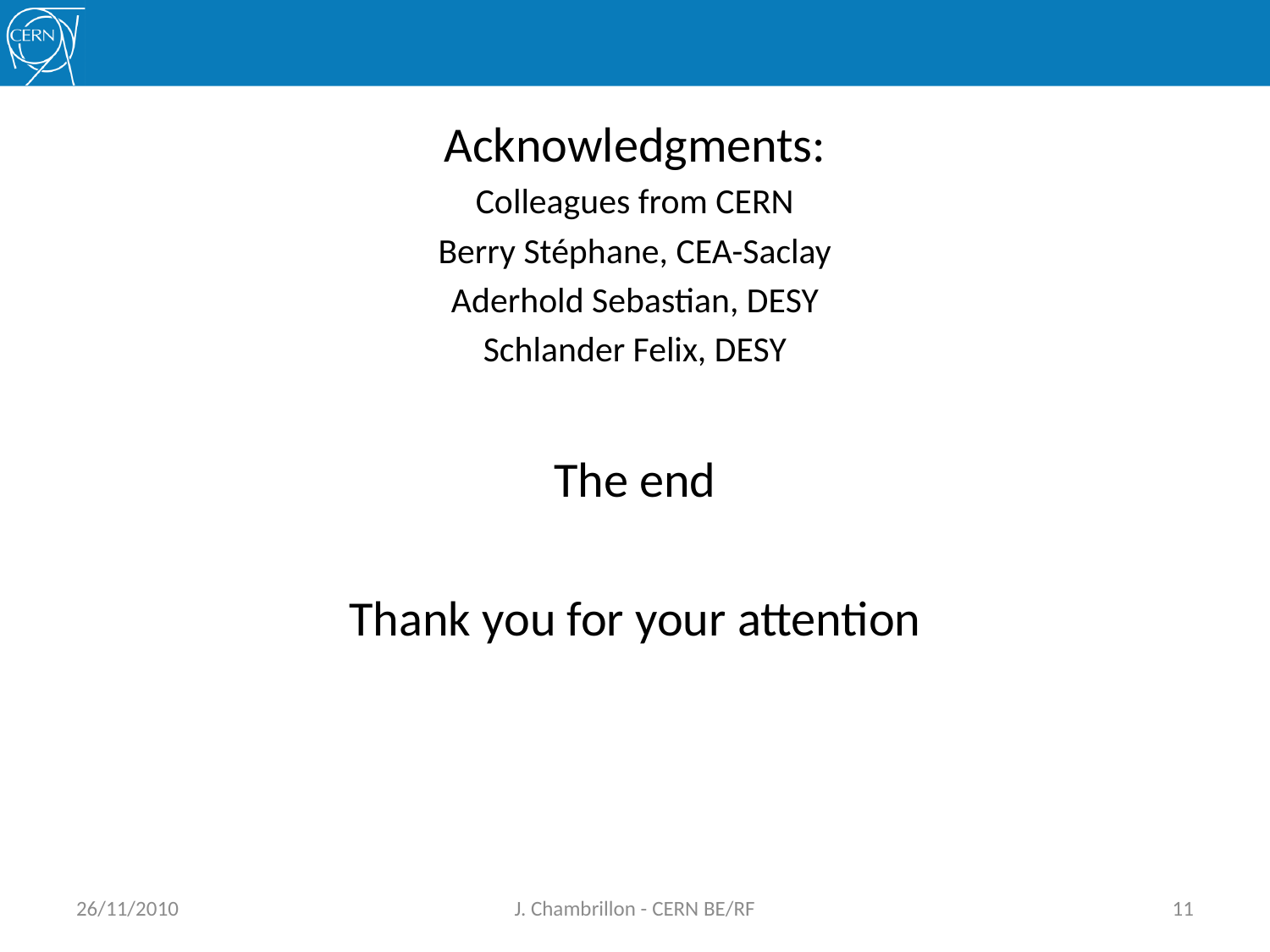

#
Acknowledgments:
Colleagues from CERN
Berry Stéphane, CEA-Saclay
Aderhold Sebastian, DESY
Schlander Felix, DESY

The end

Thank you for your attention

26/11/2010
J. Chambrillon - CERN BE/RF
11